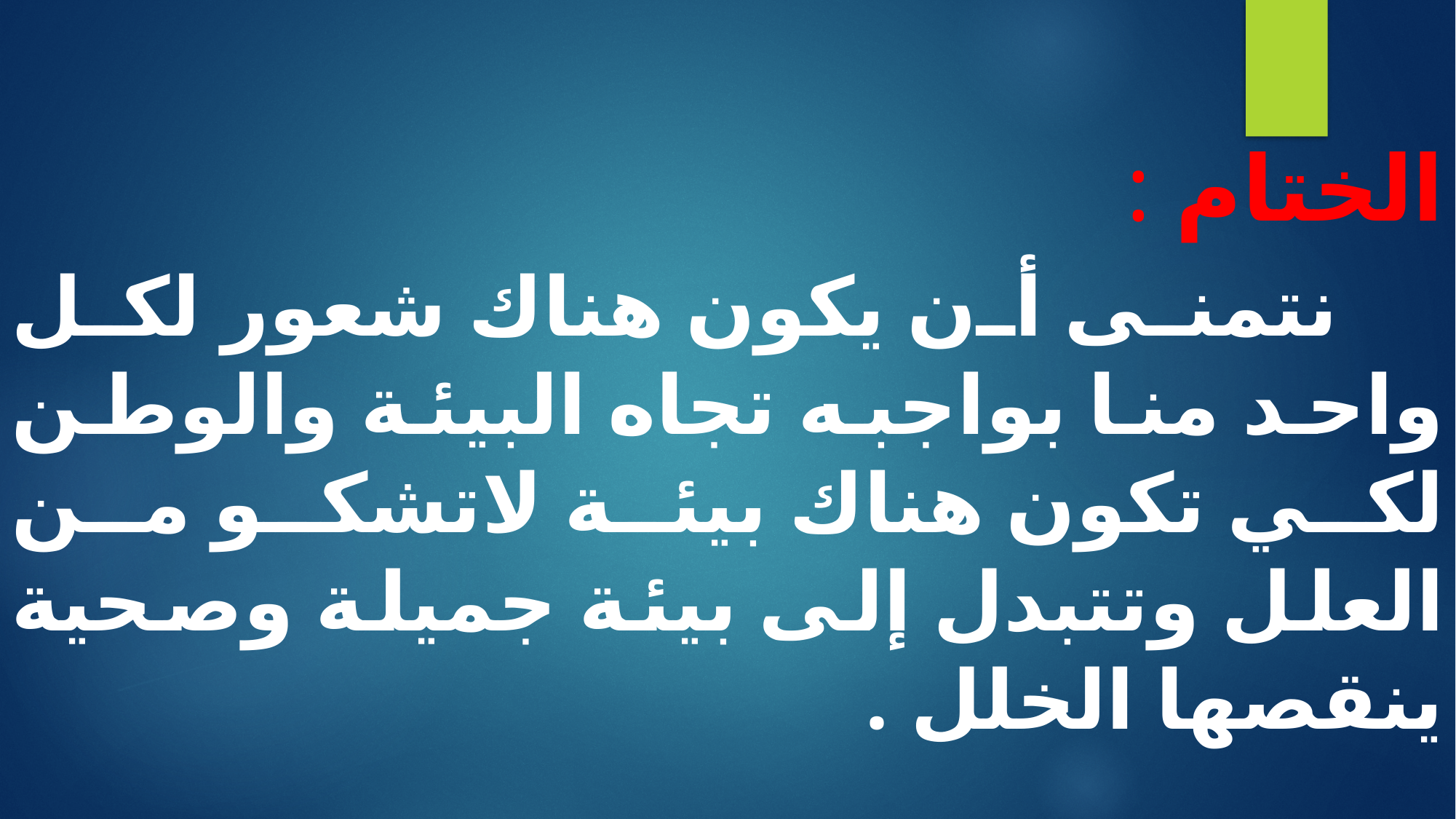

الختام :
     نتمنى أن يكون هناك شعور لكل واحد منا بواجبه تجاه البيئة والوطن لكي تكون هناك بيئة لاتشكو من العلل وتتبدل إلى بيئة جميلة وصحية ينقصها الخلل .